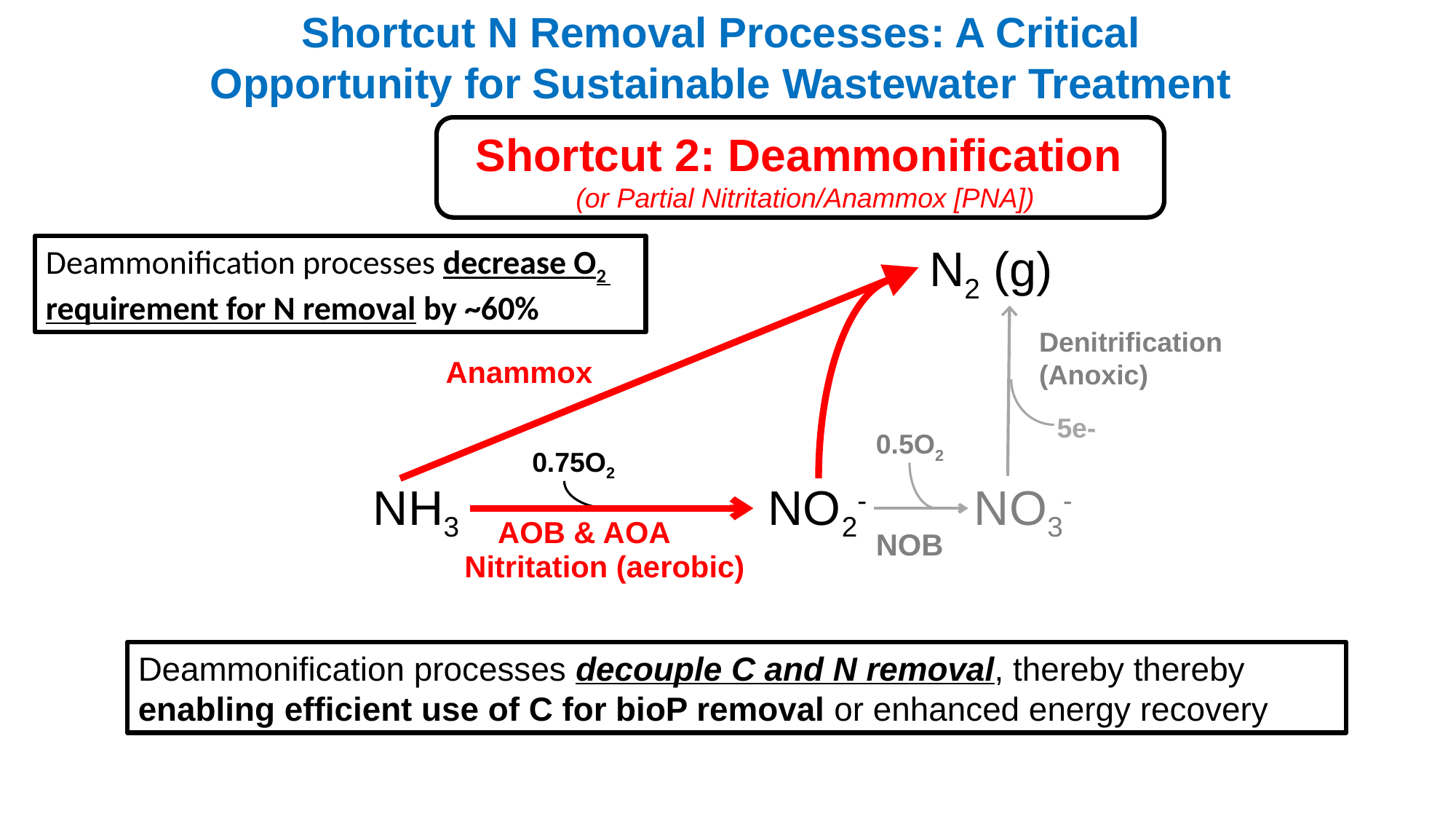

# Shortcut N Removal Processes: A Critical Opportunity for Sustainable Wastewater Treatment

Shortcut 2: Deammonification
(or Partial Nitritation/Anammox [PNA])
N2 (g)

Denitrification
(Anoxic)
0.5O2
0.75O2

NH3                       NO2-        NO3-

Nitritation (aerobic)

Anammox

5e-
Deammonification processes decrease O2  requirement for N removal by ~60%
AOB & AOA
NOB
Deammonification processes decouple C and N removal, thereby thereby enabling efficient use of C for bioP removal or enhanced energy recovery